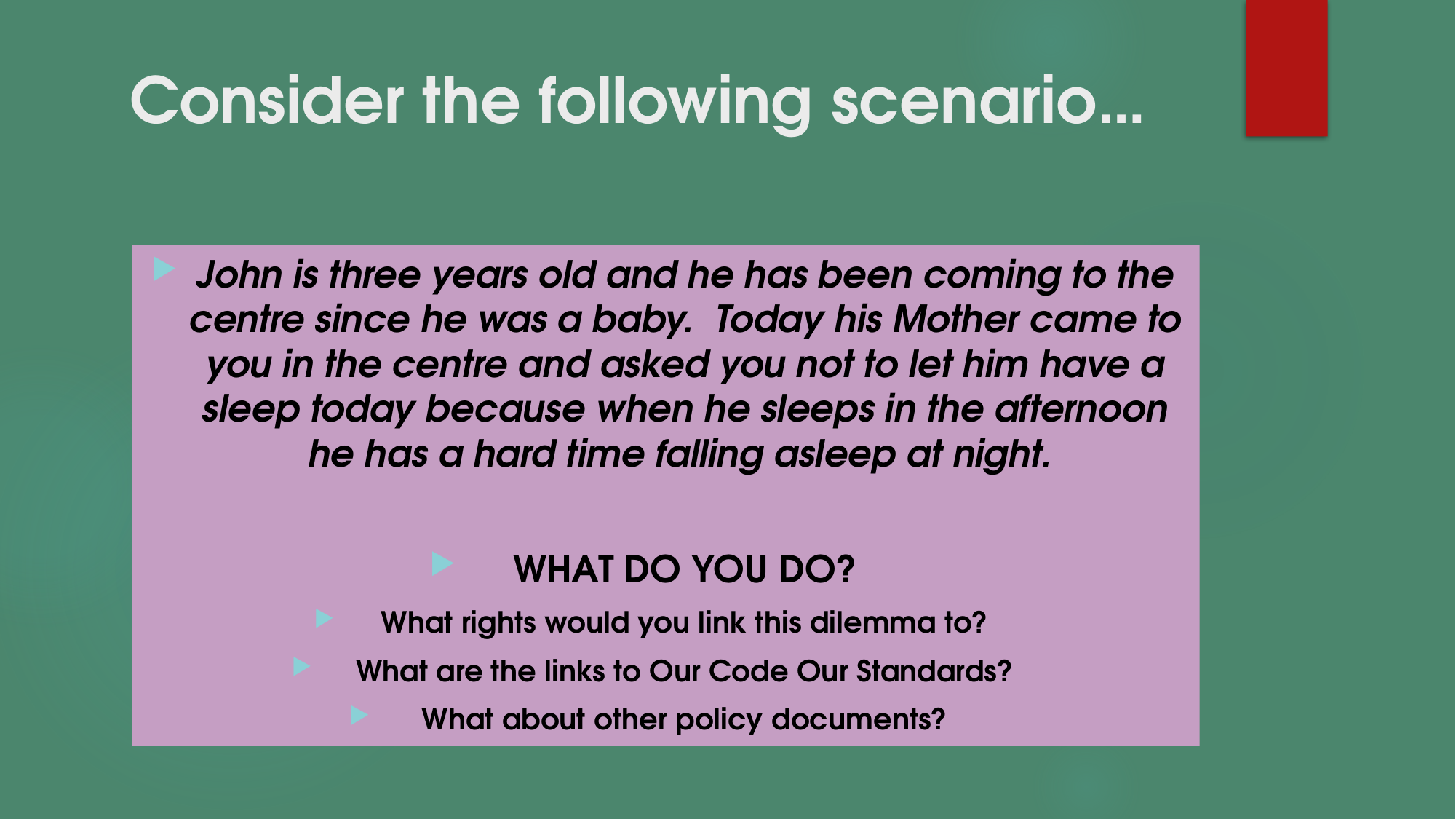

# Consider the following scenario…
John is three years old and he has been coming to the centre since he was a baby.  Today his Mother came to you in the centre and asked you not to let him have a sleep today because when he sleeps in the afternoon he has a hard time falling asleep at night.

WHAT DO YOU DO?
What rights would you link this dilemma to?
What are the links to Our Code Our Standards?
What about other policy documents?